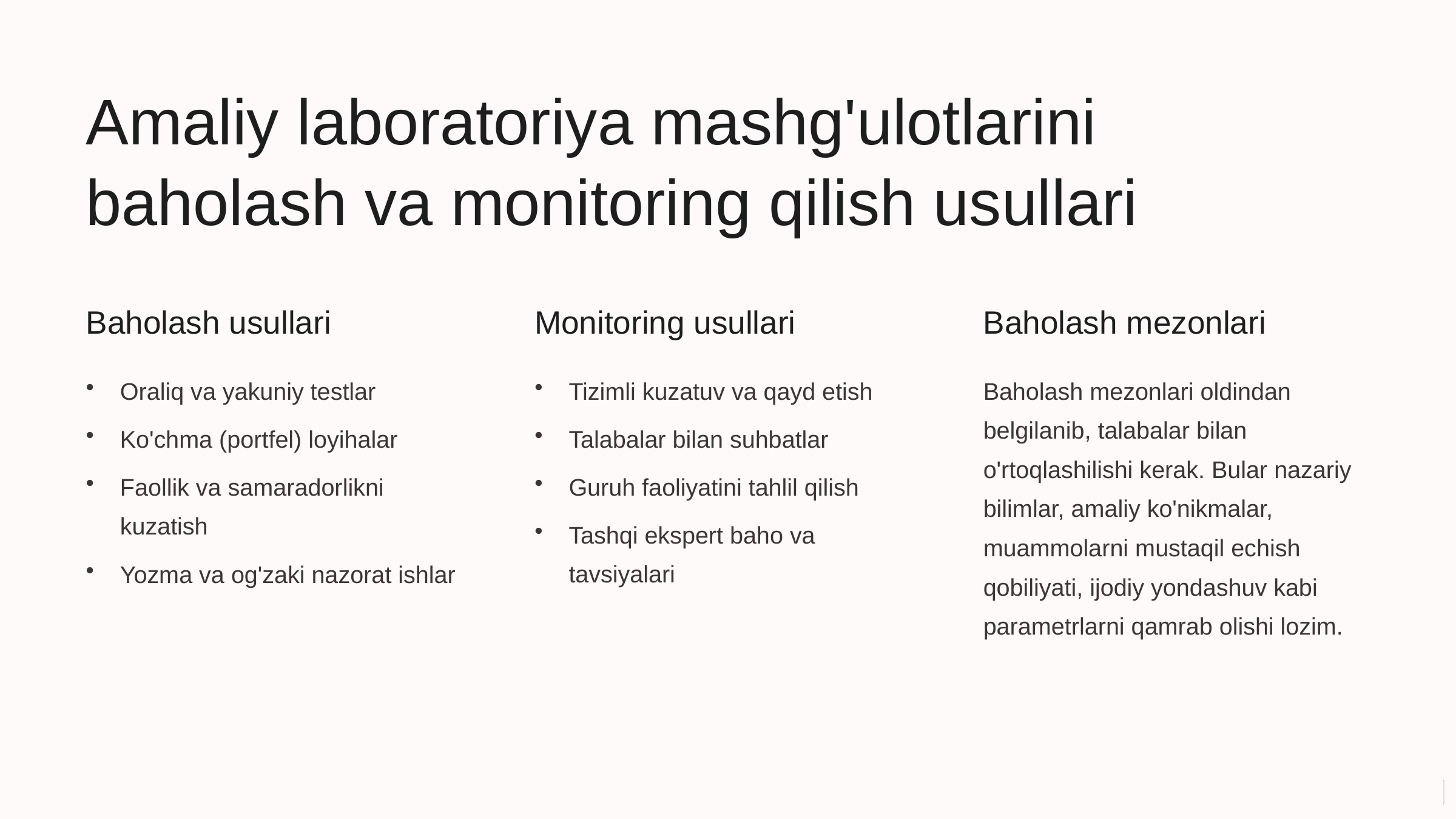

Amaliy laboratoriya mashg'ulotlarini baholash va monitoring qilish usullari
Baholash usullari
Monitoring usullari
Baholash mezonlari
Oraliq va yakuniy testlar
Tizimli kuzatuv va qayd etish
Baholash mezonlari oldindan belgilanib, talabalar bilan o'rtoqlashilishi kerak. Bular nazariy bilimlar, amaliy ko'nikmalar, muammolarni mustaqil echish qobiliyati, ijodiy yondashuv kabi parametrlarni qamrab olishi lozim.
Ko'chma (portfel) loyihalar
Talabalar bilan suhbatlar
Faollik va samaradorlikni kuzatish
Guruh faoliyatini tahlil qilish
Tashqi ekspert baho va tavsiyalari
Yozma va og'zaki nazorat ishlar